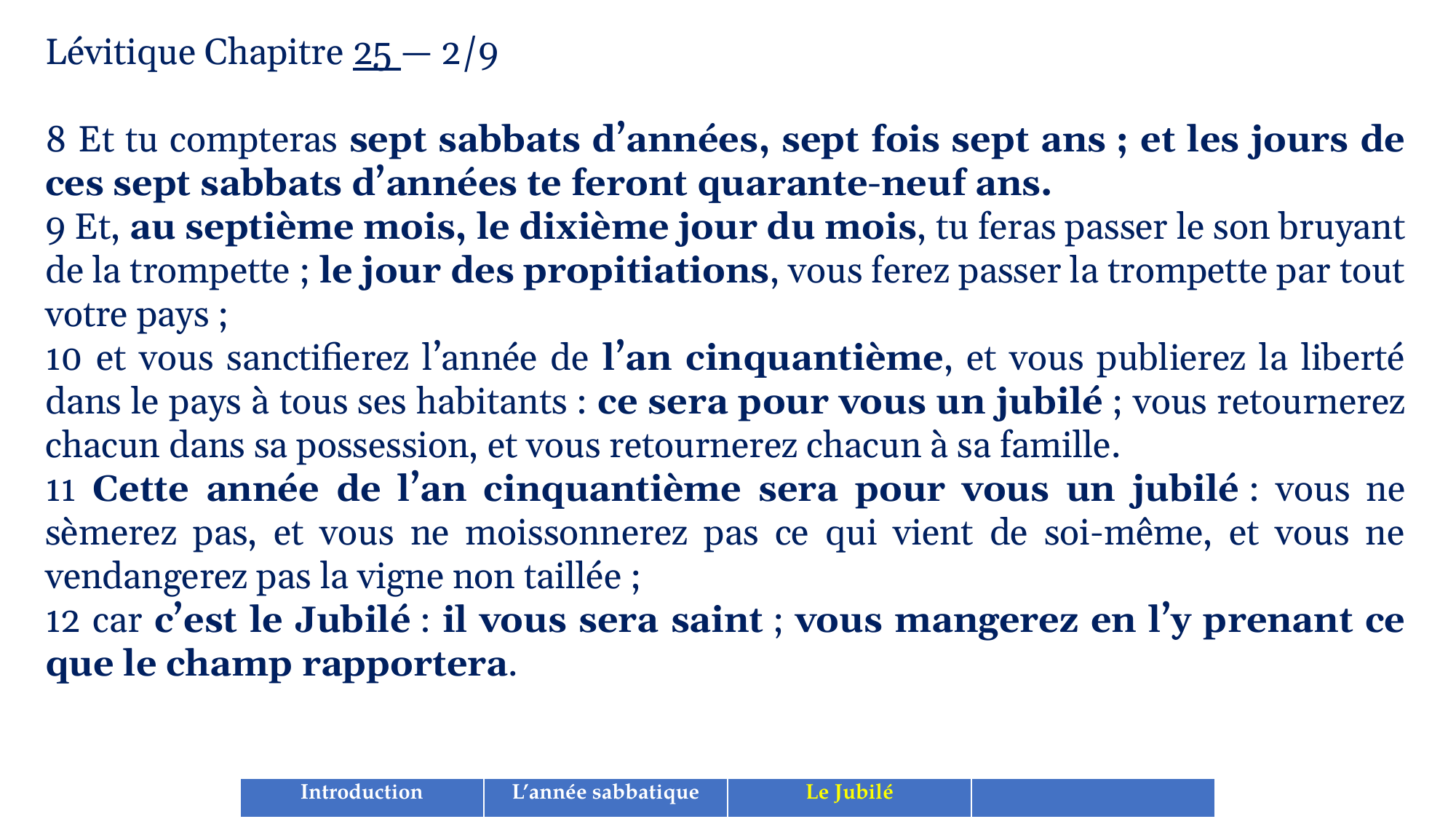

Lévitique Chapitre 25 — 2/9

8 Et tu compteras sept sabbats d’années, sept fois sept ans ; et les jours de ces sept sabbats d’années te feront quarante-neuf ans.
9 Et, au septième mois, le dixième jour du mois, tu feras passer le son bruyant de la trompette ; le jour des propitiations, vous ferez passer la trompette par tout votre pays ;
10 et vous sanctifierez l’année de l’an cinquantième, et vous publierez la liberté dans le pays à tous ses habitants : ce sera pour vous un jubilé ; vous retournerez chacun dans sa possession, et vous retournerez chacun à sa famille.
11 Cette année de l’an cinquantième sera pour vous un jubilé : vous ne sèmerez pas, et vous ne moissonnerez pas ce qui vient de soi-même, et vous ne vendangerez pas la vigne non taillée ;
12 car c’est le Jubilé : il vous sera saint ; vous mangerez en l’y prenant ce que le champ rapportera.
| Introduction | L’année sabbatique | Le Jubilé |  |
| --- | --- | --- | --- |